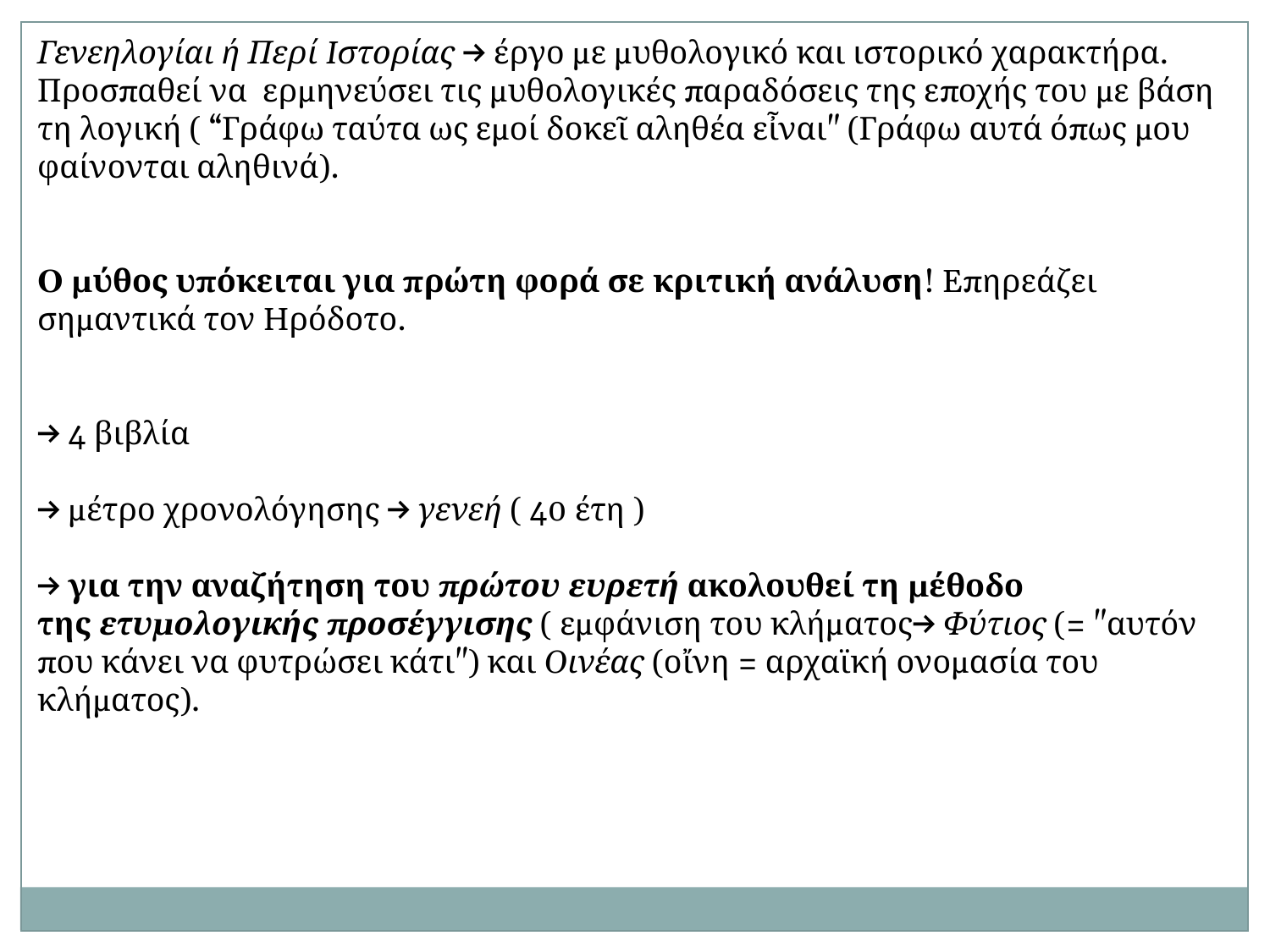

Γενεηλογίαι ή Περί Ιστορίας → έργο με μυθολογικό και ιστορικό χαρακτήρα. Προσπαθεί να  ερμηνεύσει τις μυθολογικές παραδόσεις της εποχής του με βάση τη λογική ( “Γράφω ταύτα ως εμοί δοκεῖ αληθέα εἶναι" (Γράφω αυτά όπως μου φαίνονται αληθινά).
Ο μύθος υπόκειται για πρώτη φορά σε κριτική ανάλυση! Επηρεάζει σημαντικά τον Ηρόδοτο.
→ 4 βιβλία
→ μέτρο χρονολόγησης → γενεή ( 40 έτη )
→ για την αναζήτηση του πρώτου ευρετή ακολουθεί τη μέθοδο της ετυμολογικής προσέγγισης ( εμφάνιση του κλήματος→ Φύτιος (= "αυτόν που κάνει να φυτρώσει κάτι") και Οινέας (οἴνη = αρχαϊκή ονομασία του κλήματος).